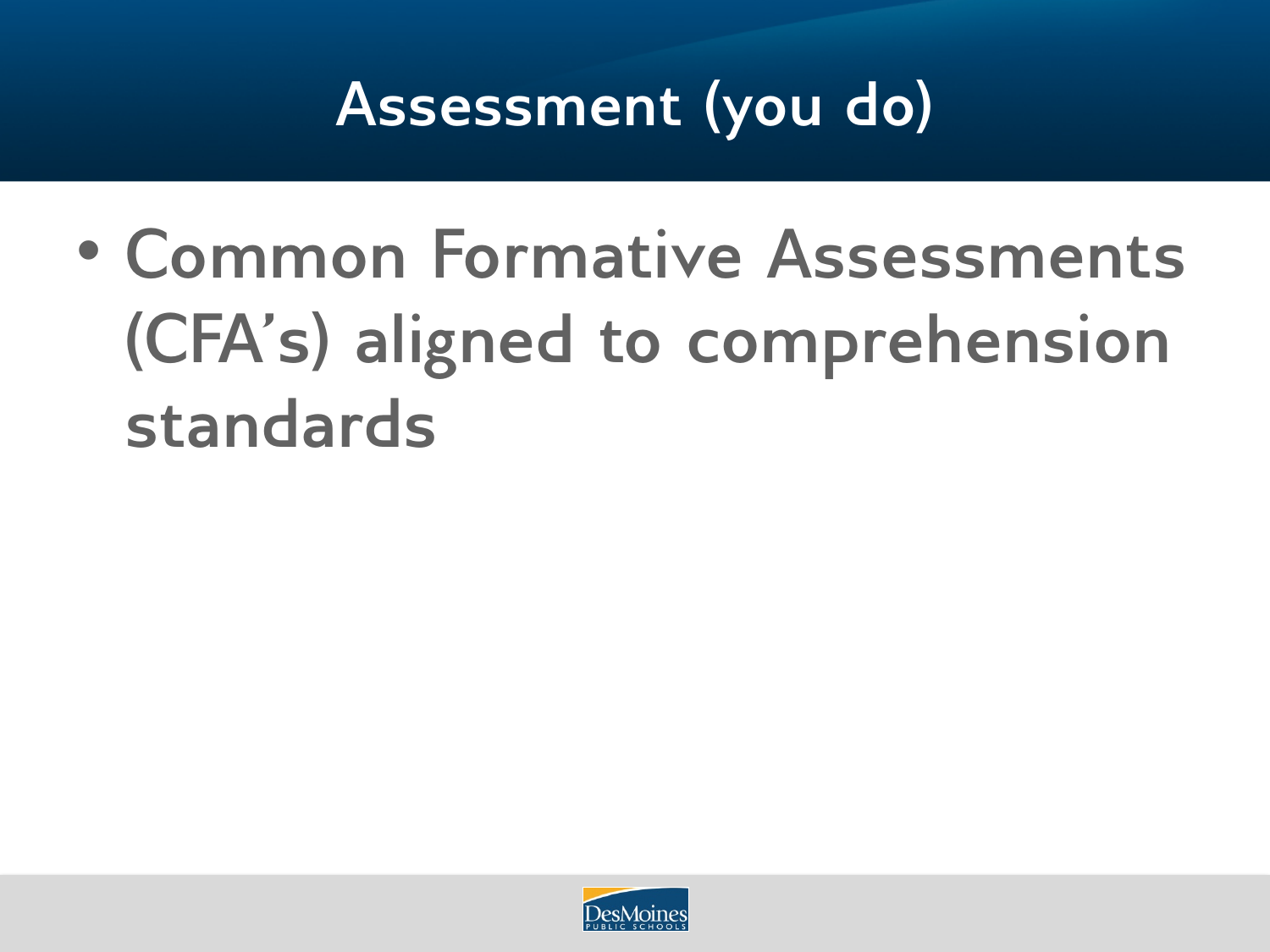

# Assessment (you do)
Common Formative Assessments (CFA’s) aligned to comprehension standards